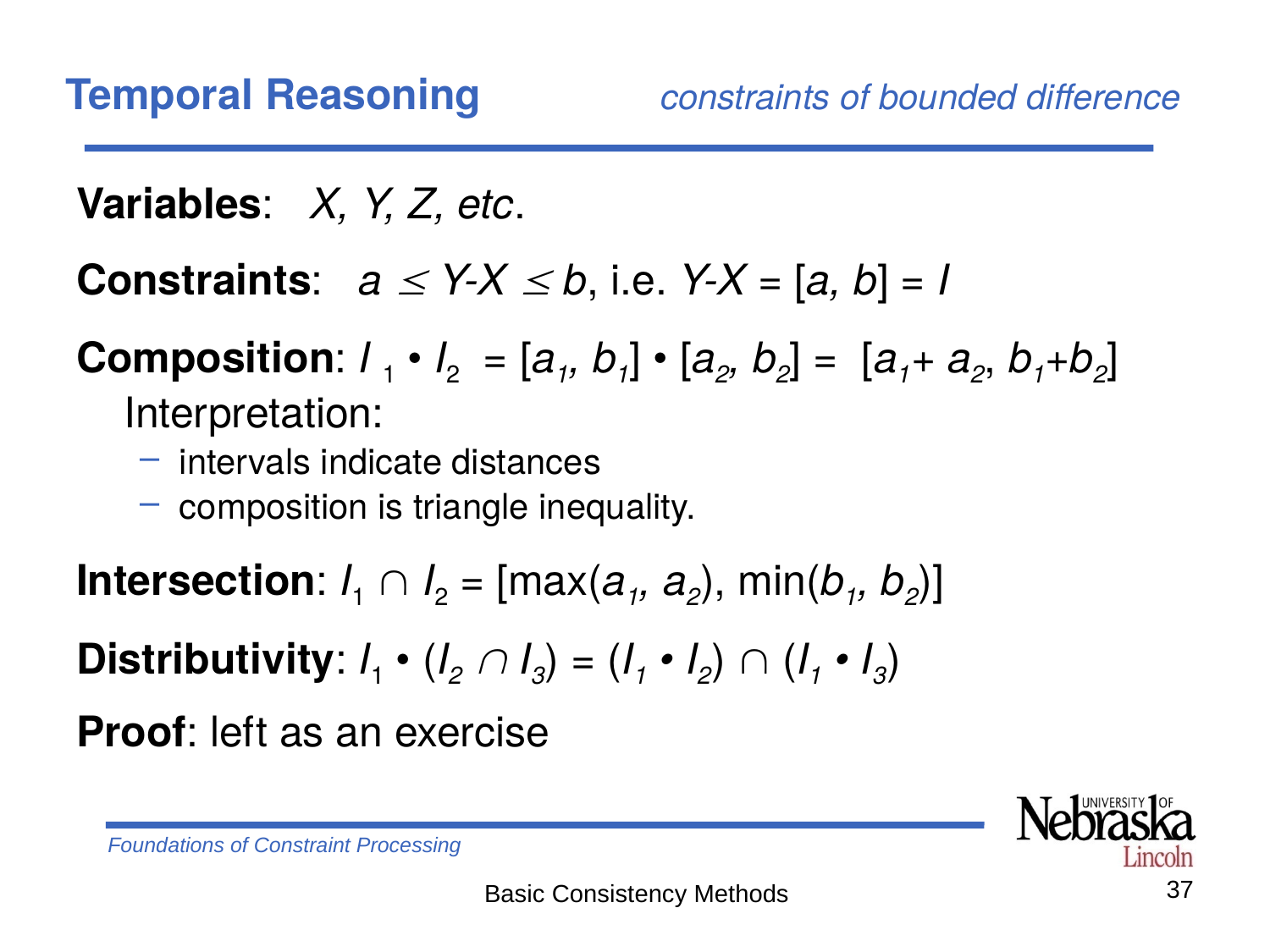

# Temporal Reasoning             constraints of bounded difference
Variables:   X, Y, Z, etc.

Constraints:   a ≤ Y-X ≤ b, i.e. Y-X = [a, b] = I

Composition: I 1 • I2  = [a1, b1] • [a2, b2] =  [a1+ a2, b1+b2]
	Interpretation:
intervals indicate distances
composition is triangle inequality.

Intersection: I1 ∩ I2 = [max(a1, a2), min(b1, b2)]

Distributivity: I1 • (I2 ∩ I3) = (I1 • I2) ∩ (I1 • I3)

Proof: left as an exercise

37